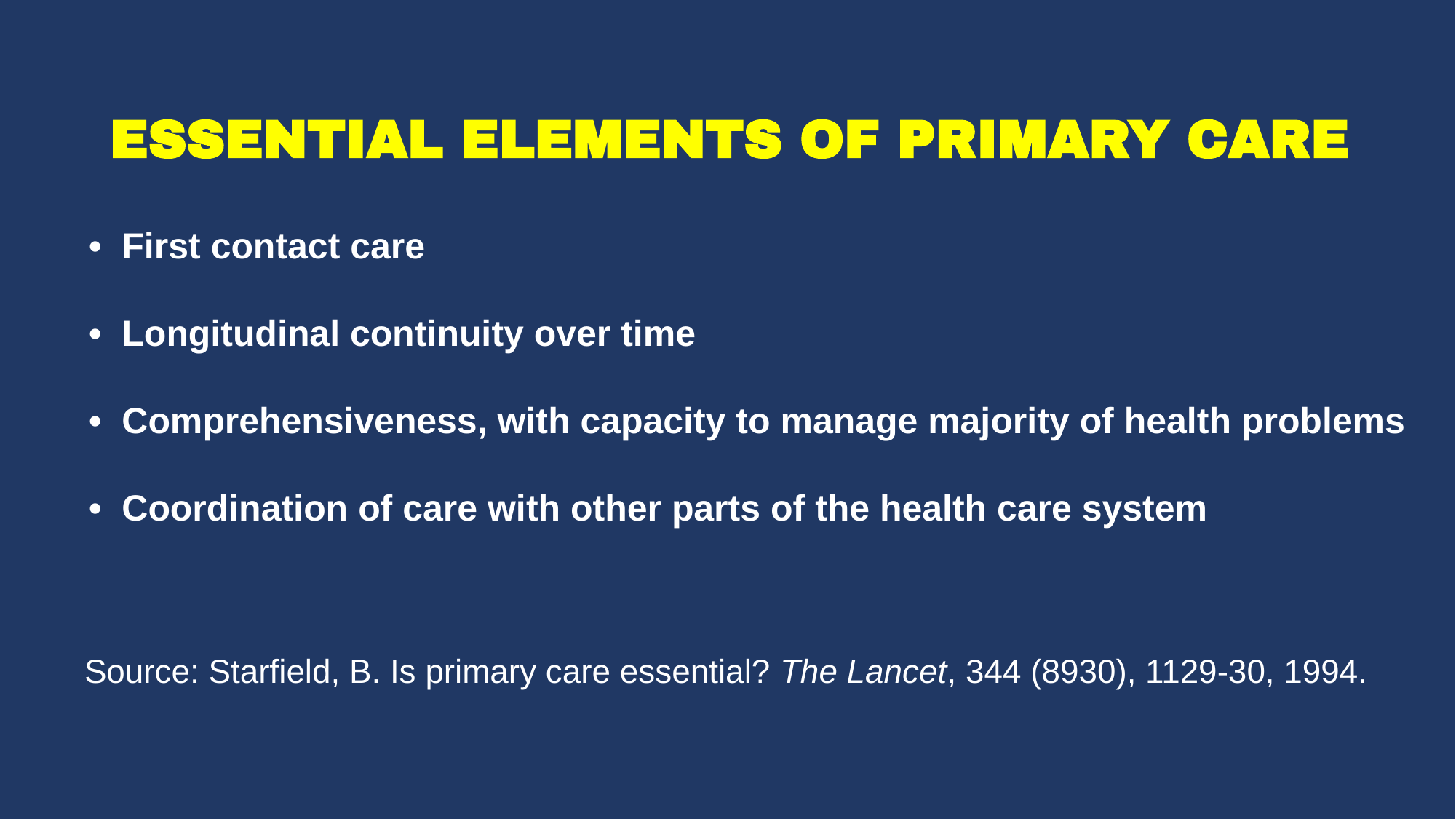

ESSENTIAL ELEMENTS OF PRIMARY CARE
•  First contact care

•  Longitudinal continuity over time

•  Comprehensiveness, with capacity to manage majority of health problems

•  Coordination of care with other parts of the health care system

Source: Starfield, B. Is primary care essential? The Lancet, 344 (8930), 1129-30, 1994.